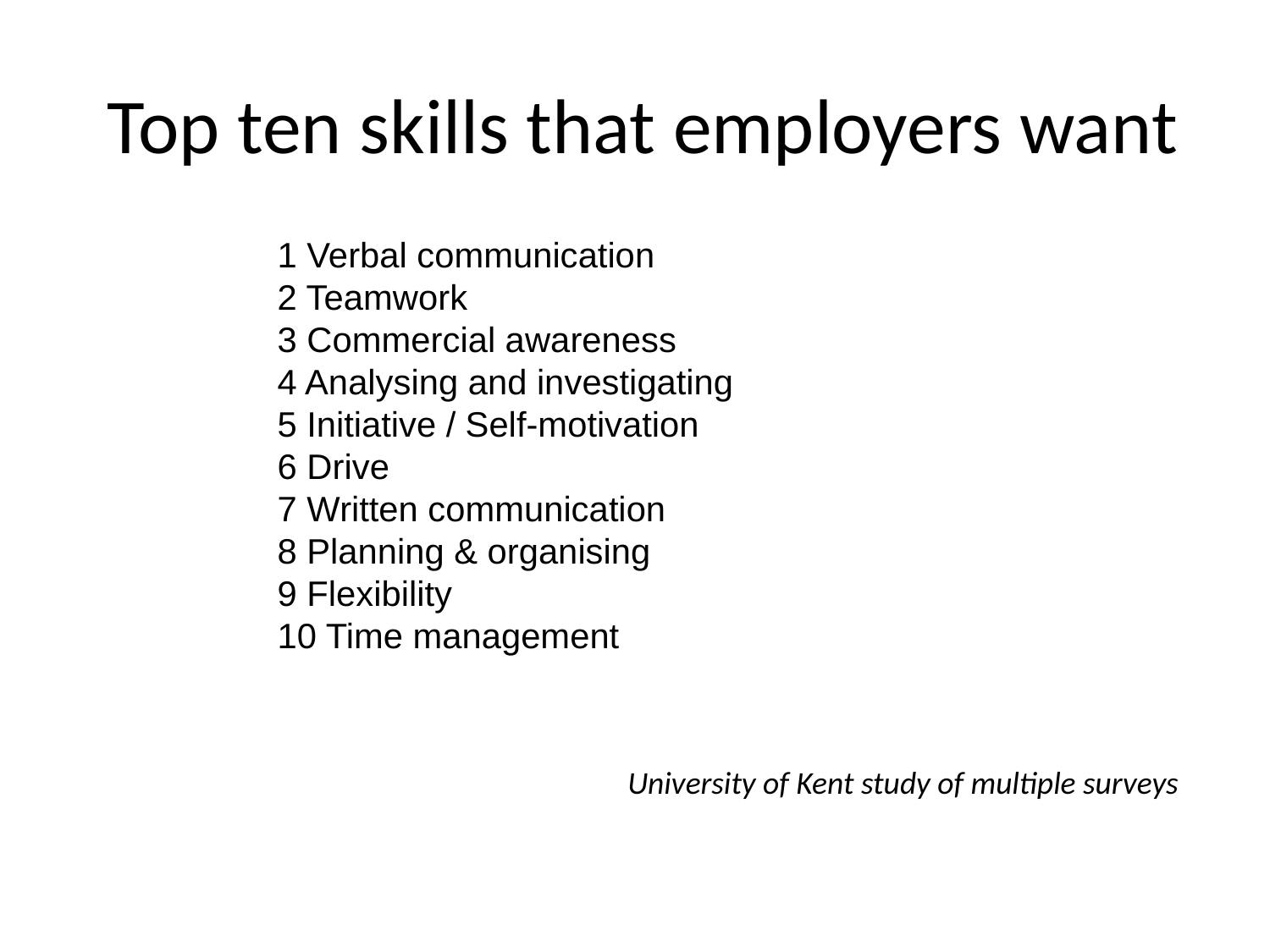

Top ten skills that employers want
1 Verbal communication
2 Teamwork
3 Commercial awareness
4 Analysing and investigating
5 Initiative / Self-motivation
6 Drive
7 Written communication
8 Planning & organising
9 Flexibility
10 Time management
University of Kent study of multiple surveys